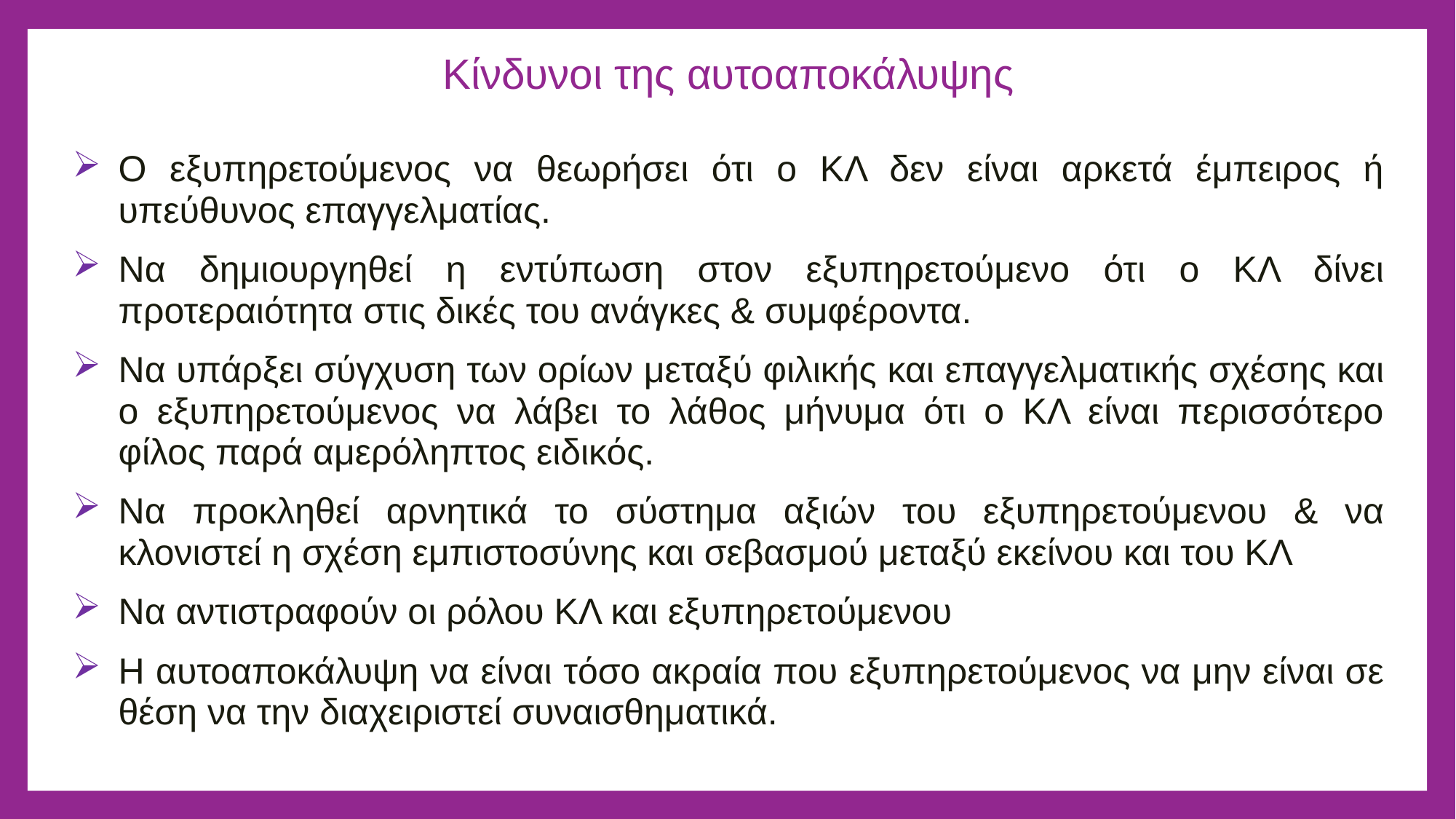

# Κίνδυνοι της αυτοαποκάλυψης
Ο εξυπηρετούμενος να θεωρήσει ότι ο ΚΛ δεν είναι αρκετά έμπειρος ή υπεύθυνος επαγγελματίας.
Να δημιουργηθεί η εντύπωση στον εξυπηρετούμενο ότι ο ΚΛ δίνει προτεραιότητα στις δικές του ανάγκες & συμφέροντα.
Να υπάρξει σύγχυση των ορίων μεταξύ φιλικής και επαγγελματικής σχέσης και ο εξυπηρετούμενος να λάβει το λάθος μήνυμα ότι ο ΚΛ είναι περισσότερο φίλος παρά αμερόληπτος ειδικός.
Να προκληθεί αρνητικά το σύστημα αξιών του εξυπηρετούμενου & να κλονιστεί η σχέση εμπιστοσύνης και σεβασμού μεταξύ εκείνου και του ΚΛ
Να αντιστραφούν οι ρόλου ΚΛ και εξυπηρετούμενου
Η αυτοαποκάλυψη να είναι τόσο ακραία που εξυπηρετούμενος να μην είναι σε θέση να την διαχειριστεί συναισθηματικά.